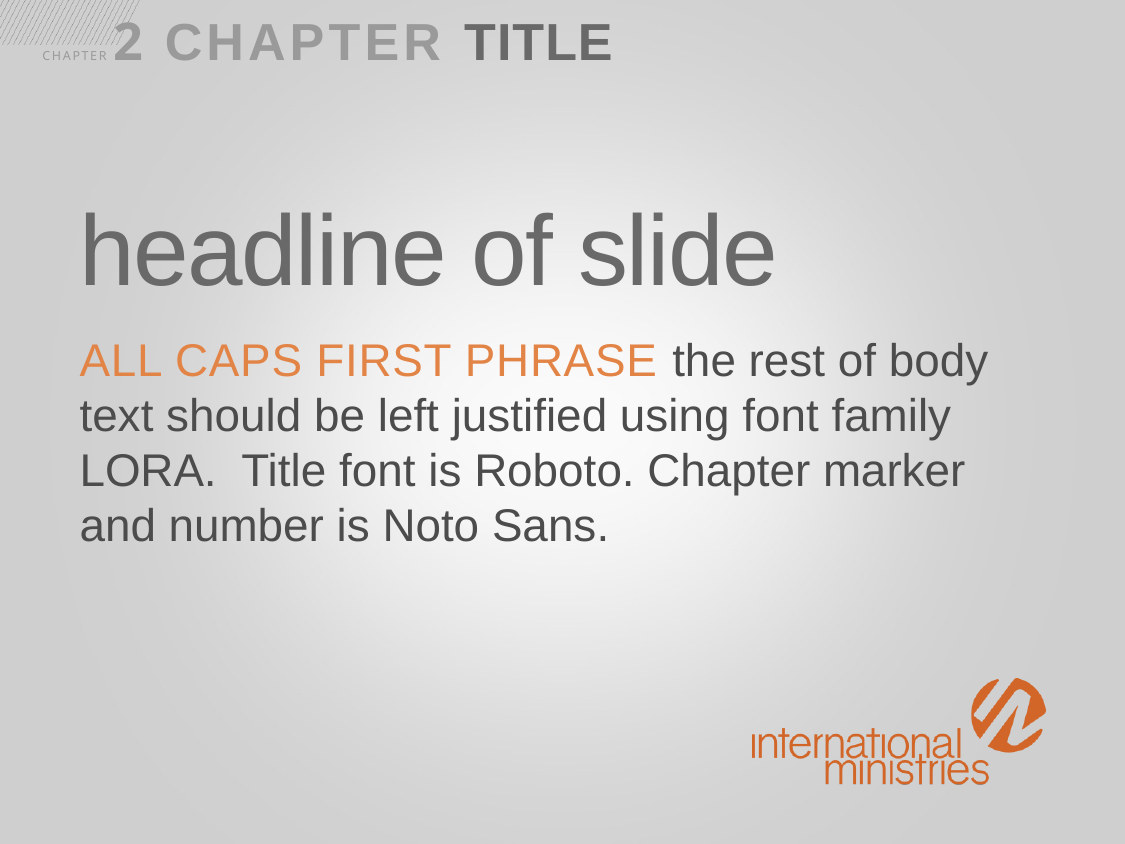

CHAPTER 2 CHAPTER TITLE
headline of slide
ALL CAPS FIRST PHRASE the rest of body text should be left justified using font family LORA.  Title font is Roboto. Chapter marker and number is Noto Sans.